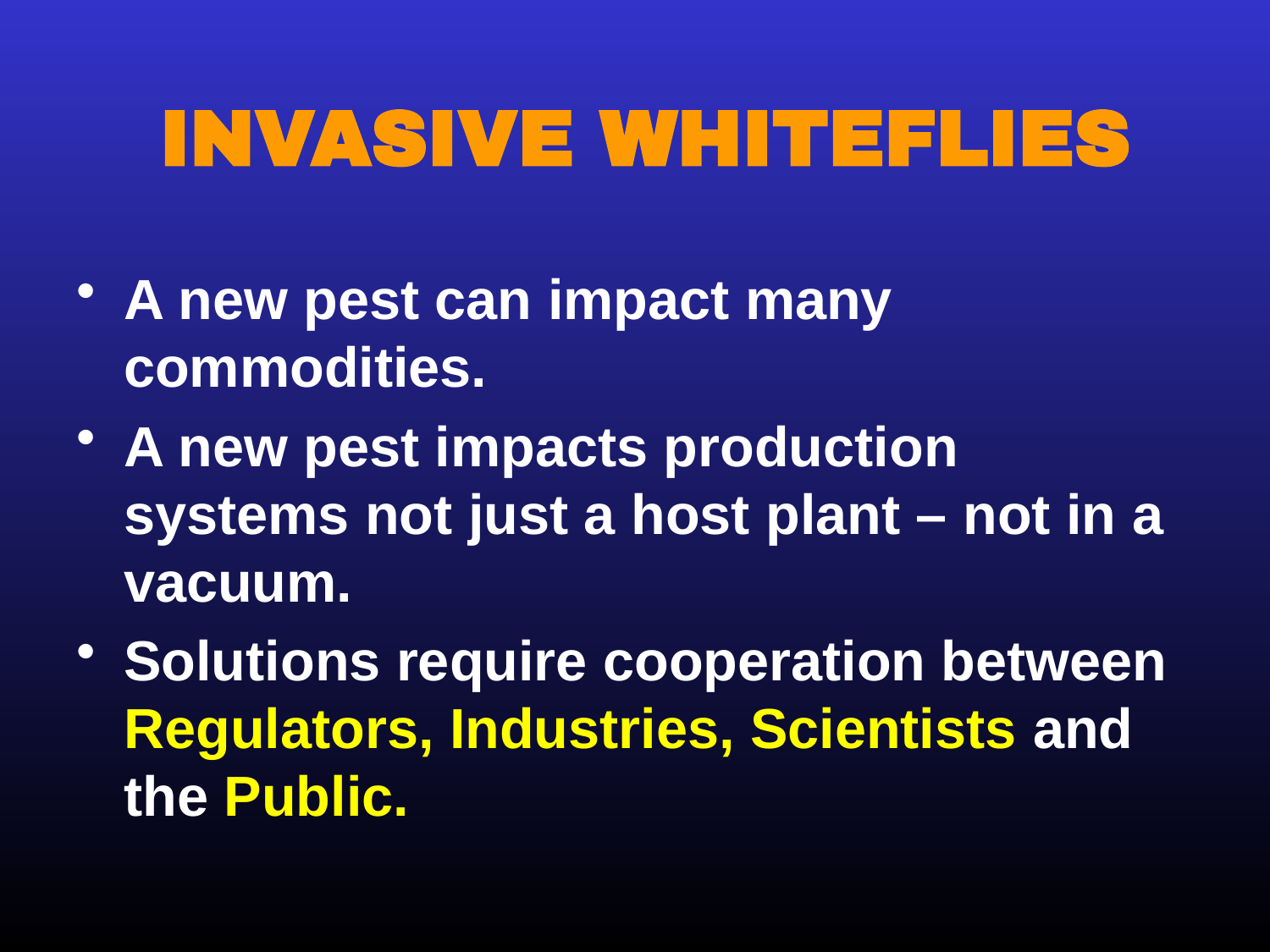

INVASIVE WHITEFLIES
A new pest can impact many commodities.
A new pest impacts production systems not just a host plant – not in a vacuum.
Solutions require cooperation between Regulators, Industries, Scientists and the Public.